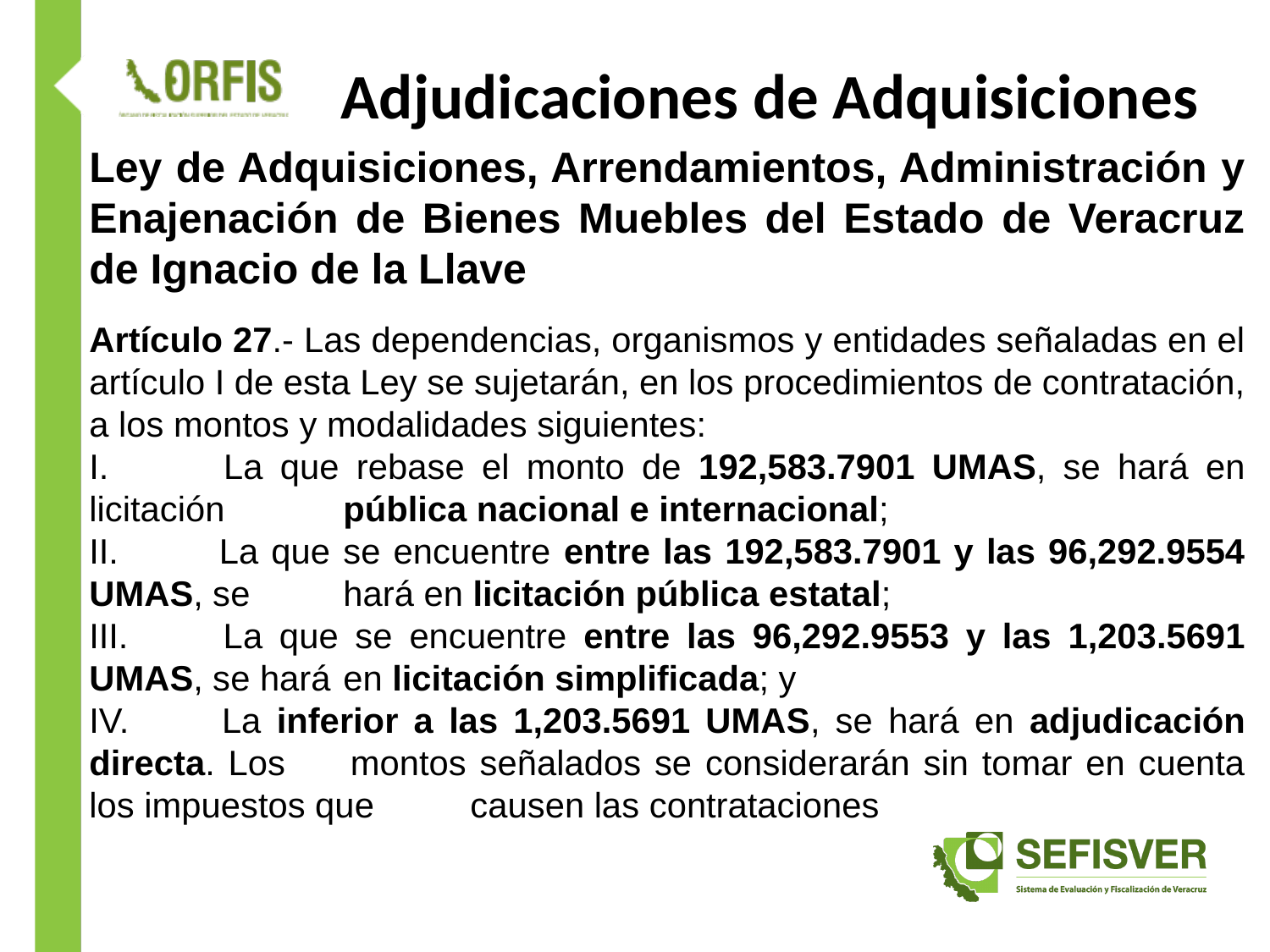

# Adjudicaciones de Adquisiciones
Ley de Adquisiciones, Arrendamientos, Administración y Enajenación de Bienes Muebles del Estado de Veracruz de Ignacio de la Llave

Artículo 27.- Las dependencias, organismos y entidades señaladas en el artículo I de esta Ley se sujetarán, en los procedimientos de contratación, a los montos y modalidades siguientes:
I. 	La que rebase el monto de 192,583.7901 UMAS, se hará en licitación 	pública nacional e internacional;
II. 	La que se encuentre entre las 192,583.7901 y las 96,292.9554 UMAS, se 	hará en licitación pública estatal;
III. 	La que se encuentre entre las 96,292.9553 y las 1,203.5691 UMAS, se hará 	en licitación simplificada; y
IV. 	La inferior a las 1,203.5691 UMAS, se hará en adjudicación directa. Los 	montos señalados se considerarán sin tomar en cuenta los impuestos que 	causen las contrataciones
Recursos Federalizados no ejercidos